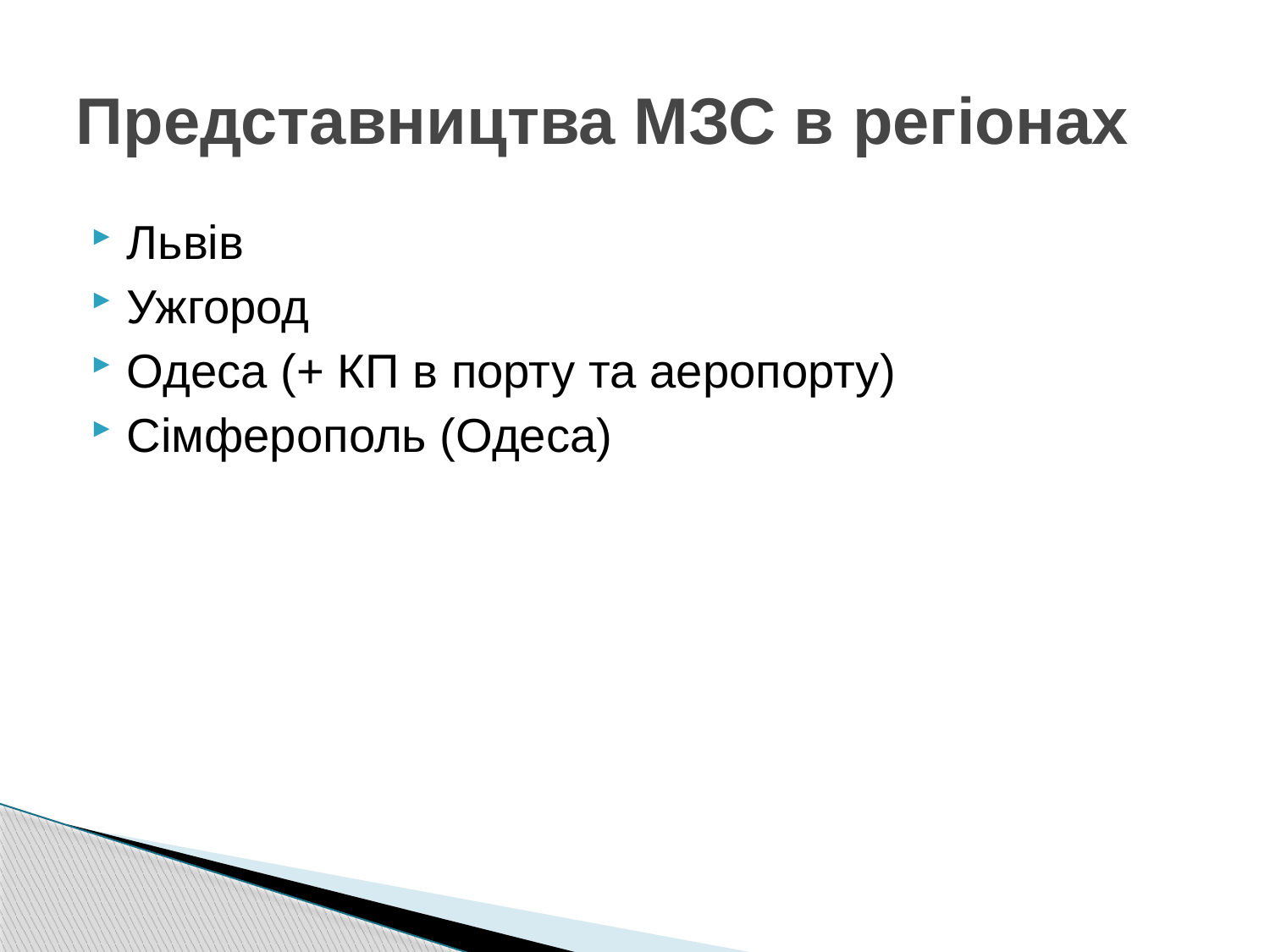

# Представництва МЗС в регіонах
Львів
Ужгород
Одеса (+ КП в порту та аеропорту)
Сімферополь (Одеса)